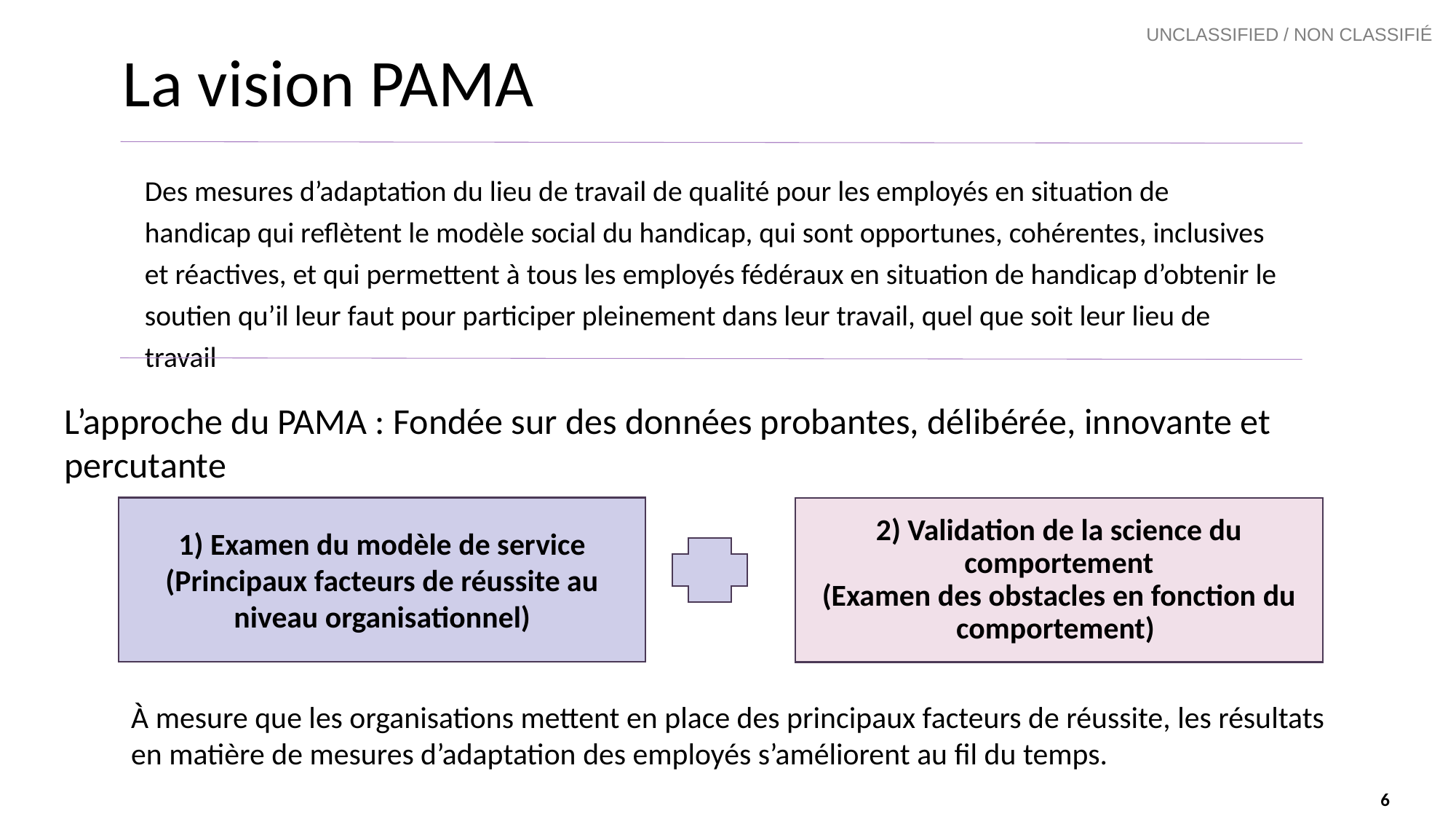

# La vision PAMA
Des mesures d’adaptation du lieu de travail de qualité pour les employés en situation de handicap qui reflètent le modèle social du handicap, qui sont opportunes, cohérentes, inclusives et réactives, et qui permettent à tous les employés fédéraux en situation de handicap d’obtenir le soutien qu’il leur faut pour participer pleinement dans leur travail, quel que soit leur lieu de travail

L’approche du PAMA : Fondée sur des données probantes, délibérée, innovante et percutante​
1) Examen du modèle de service​
(Principaux facteurs de réussite au niveau organisationnel)
2) Validation de la science du comportement​
(Examen des obstacles en fonction du comportement)

À mesure que les organisations mettent en place des principaux facteurs de réussite, les résultats en matière de mesures d’adaptation des employés s’améliorent au fil du temps.
6